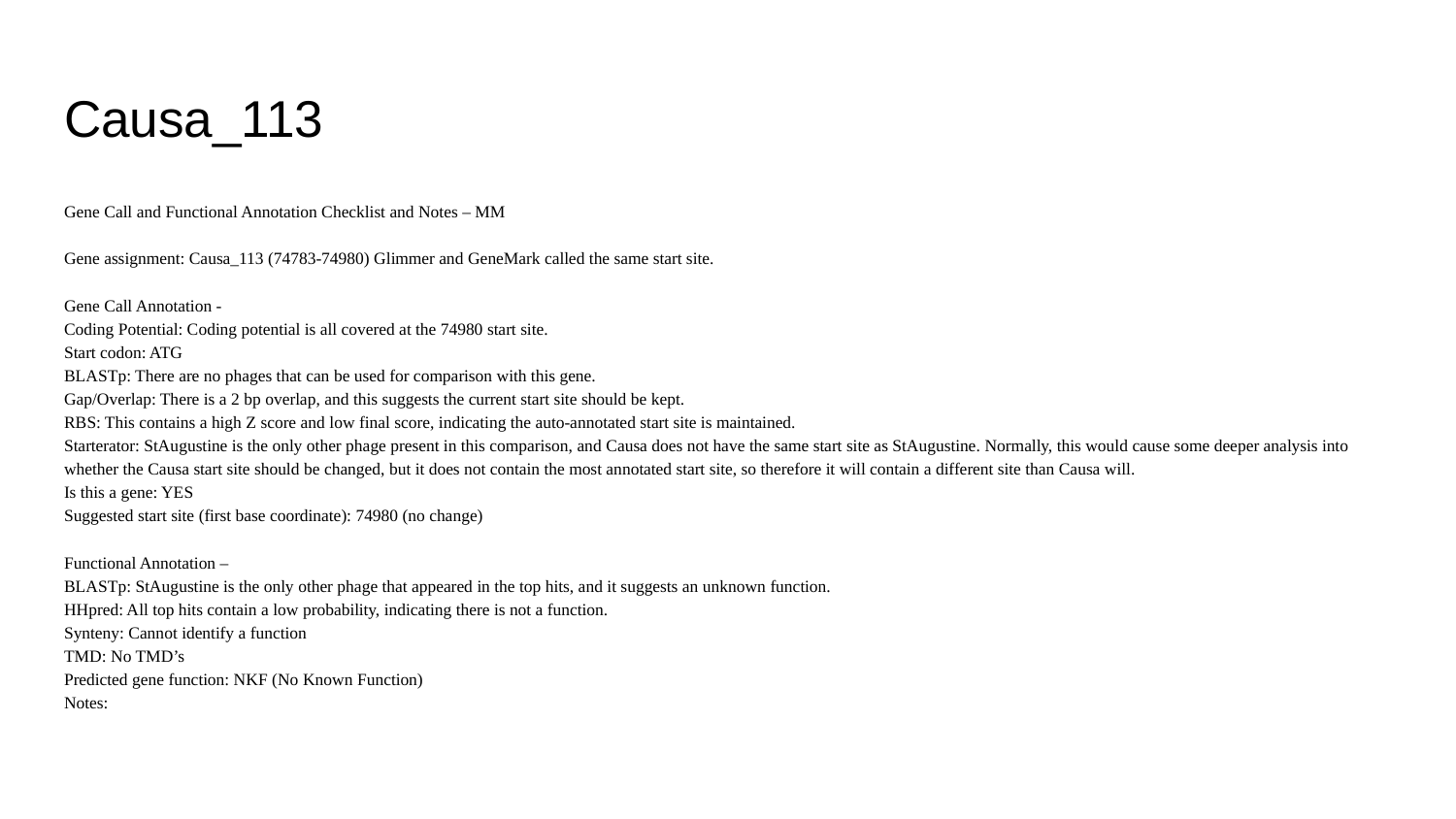

# Causa_113
Gene Call and Functional Annotation Checklist and Notes – MM

Gene assignment: Causa_113 (74783-74980) Glimmer and GeneMark called the same start site.

Gene Call Annotation -
Coding Potential: Coding potential is all covered at the 74980 start site.
Start codon: ATG
BLASTp: There are no phages that can be used for comparison with this gene.
Gap/Overlap: There is a 2 bp overlap, and this suggests the current start site should be kept.
RBS: This contains a high Z score and low final score, indicating the auto-annotated start site is maintained.
Starterator: StAugustine is the only other phage present in this comparison, and Causa does not have the same start site as StAugustine. Normally, this would cause some deeper analysis into whether the Causa start site should be changed, but it does not contain the most annotated start site, so therefore it will contain a different site than Causa will.
Is this a gene: YES
Suggested start site (first base coordinate): 74980 (no change)

Functional Annotation –
BLASTp: StAugustine is the only other phage that appeared in the top hits, and it suggests an unknown function.
HHpred: All top hits contain a low probability, indicating there is not a function.
Synteny: Cannot identify a function
TMD: No TMD’s
Predicted gene function: NKF (No Known Function)
Notes: